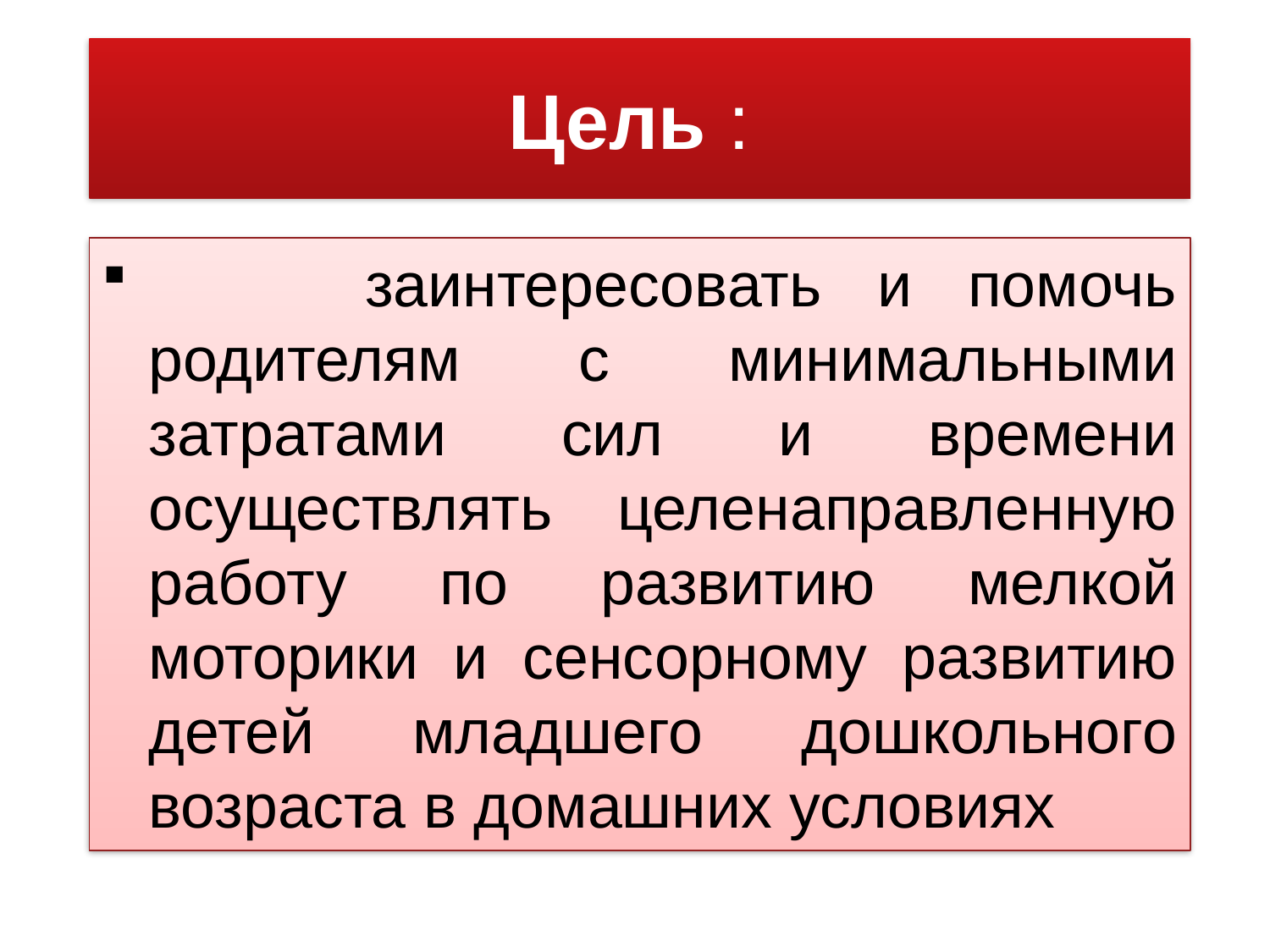

# Цель :
    заинтересовать и помочь родителям с минимальными затратами сил и времени осуществлять целенаправленную работу по развитию мелкой моторики и сенсорному развитию детей младшего дошкольного возраста в домашних условиях